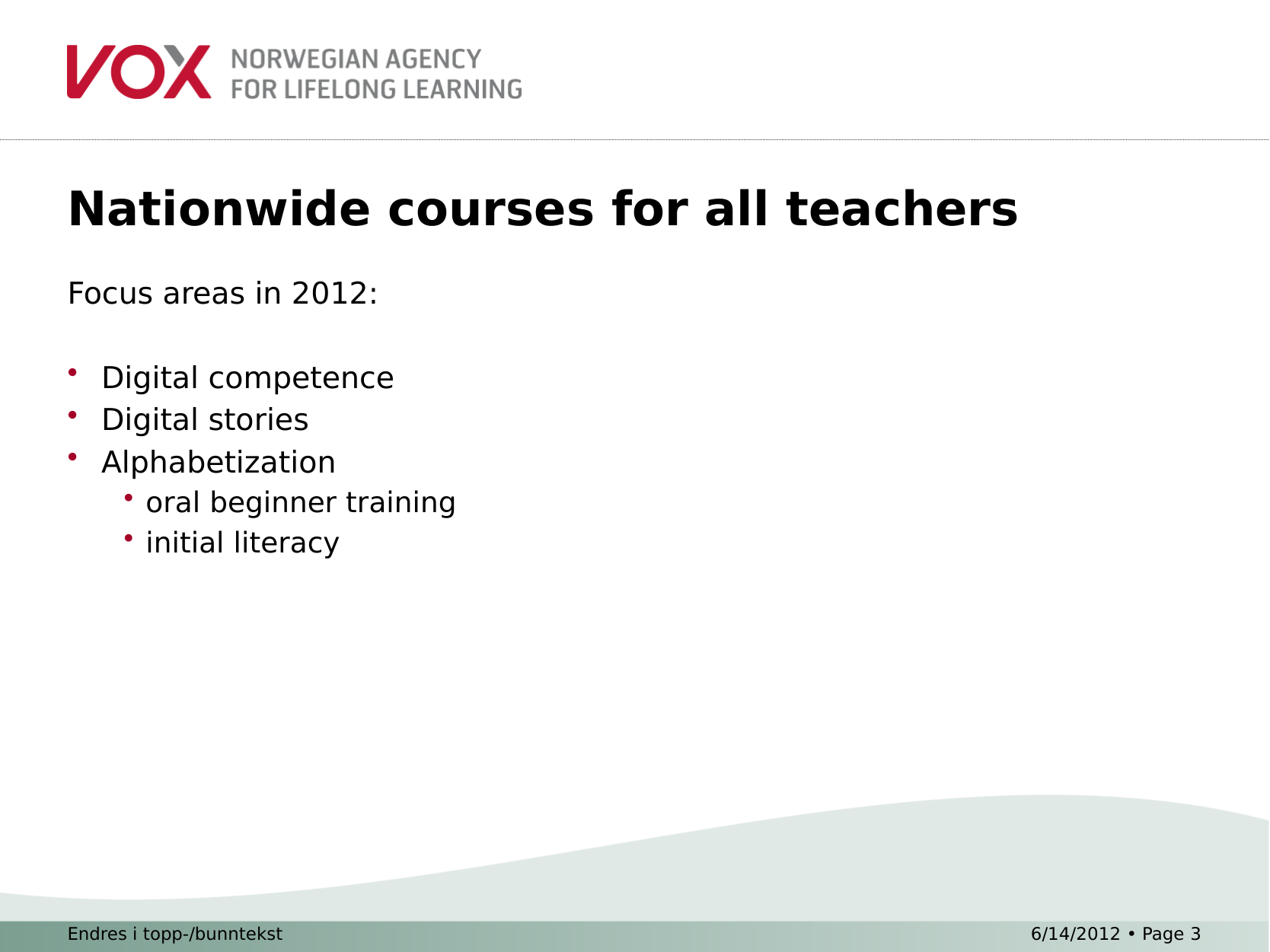

# Nationwide courses for all teachers
Focus areas in 2012:

Digital competence
Digital stories
Alphabetization
oral beginner training
initial literacy
Endres i topp-/bunntekst
6/14/2012 • Page 3